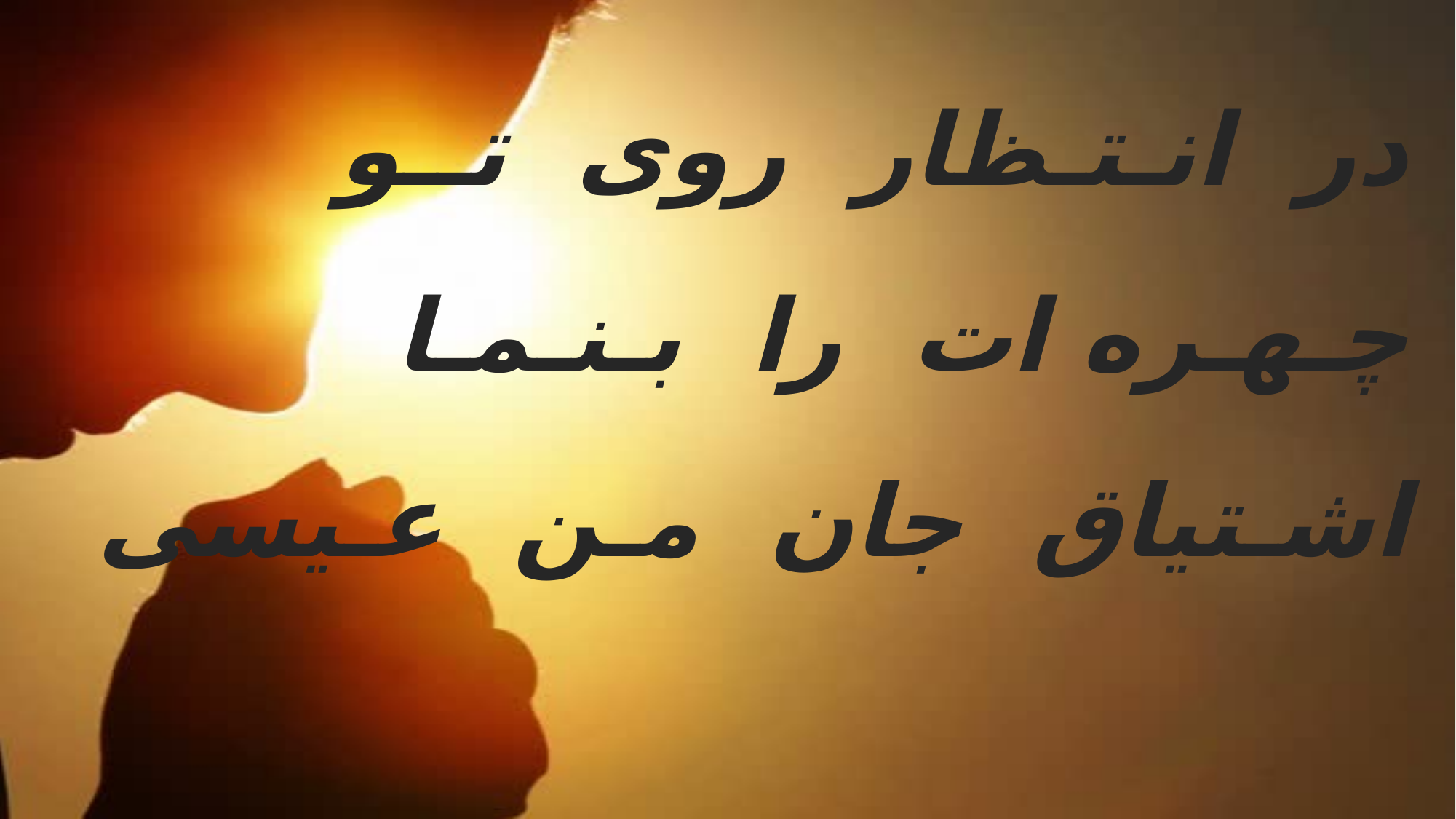

در  انـتـظار  روی  تــو

 چـهـره ات  را  بـنـمـا

 اشـتیاق  جان  مـن  عـیسی